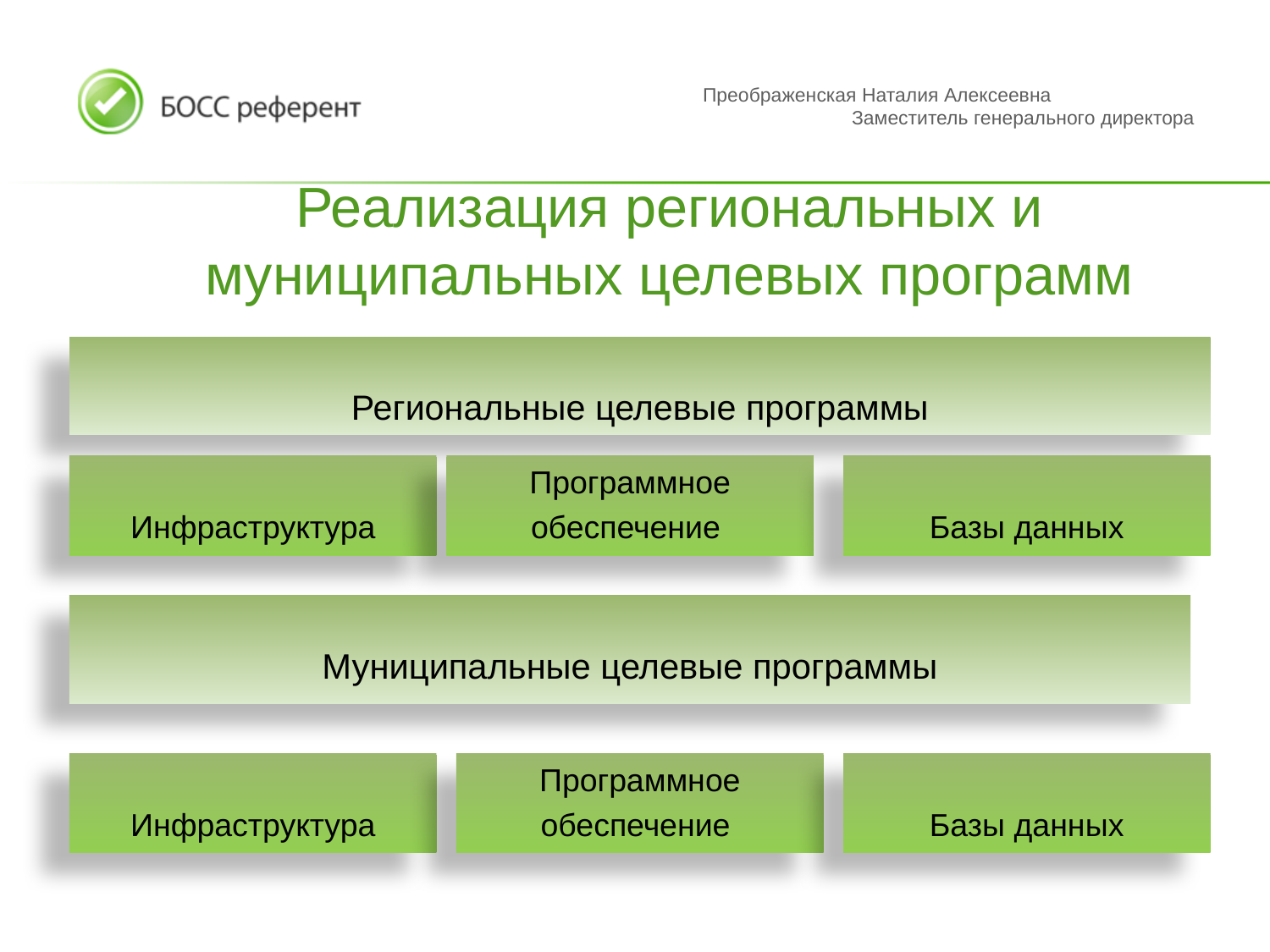

Преображенская Наталия Алексеевна                           Заместитель генерального директора
# Реализация региональных и муниципальных целевых программ

Региональные целевые программы

Инфраструктура

Программное
обеспечение

Базы данных

Муниципальные целевые программы

Инфраструктура

Программное
обеспечение

Базы данных